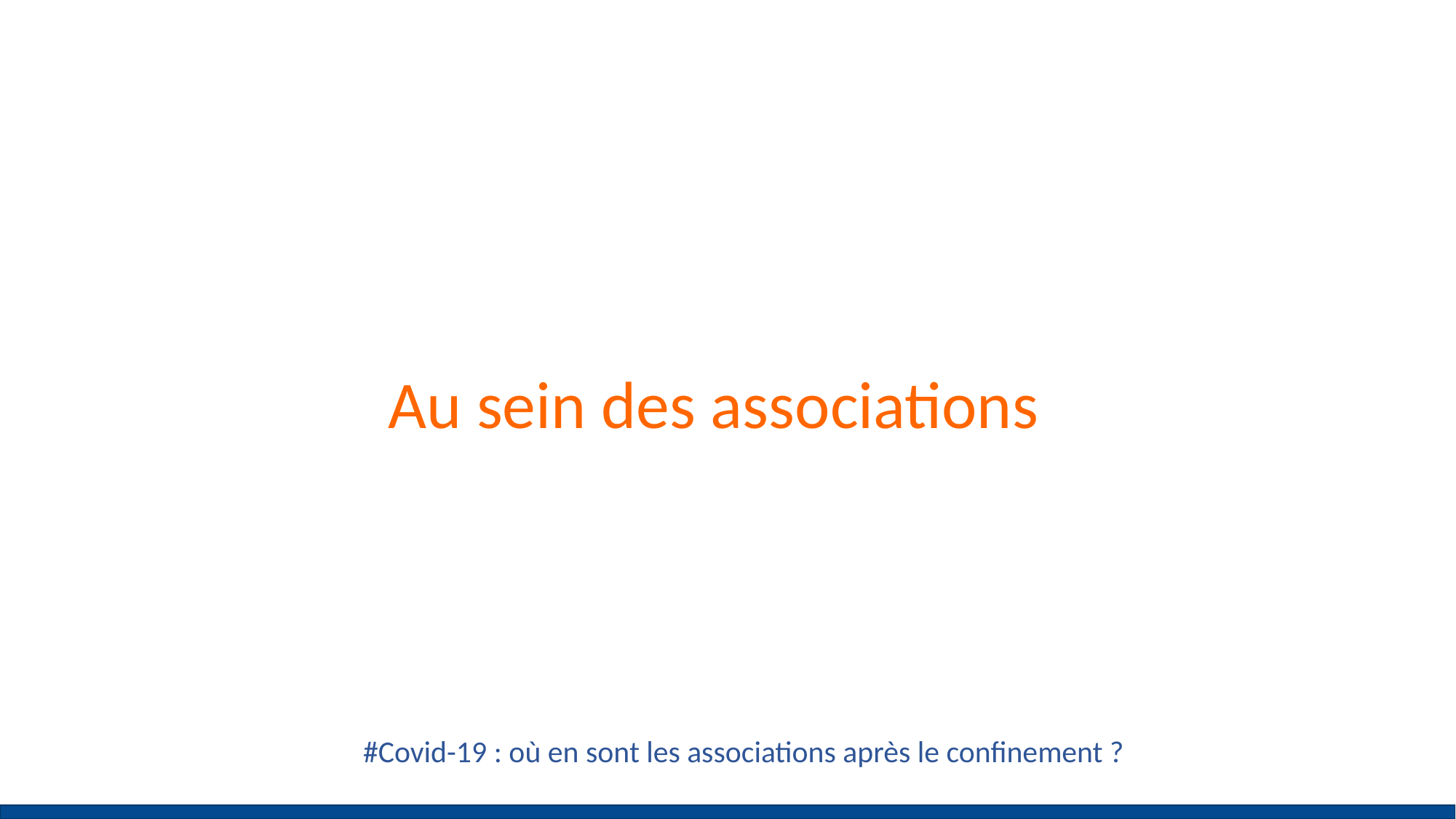

# Au sein des associations
#Covid-19 : où en sont les associations après le confinement ?